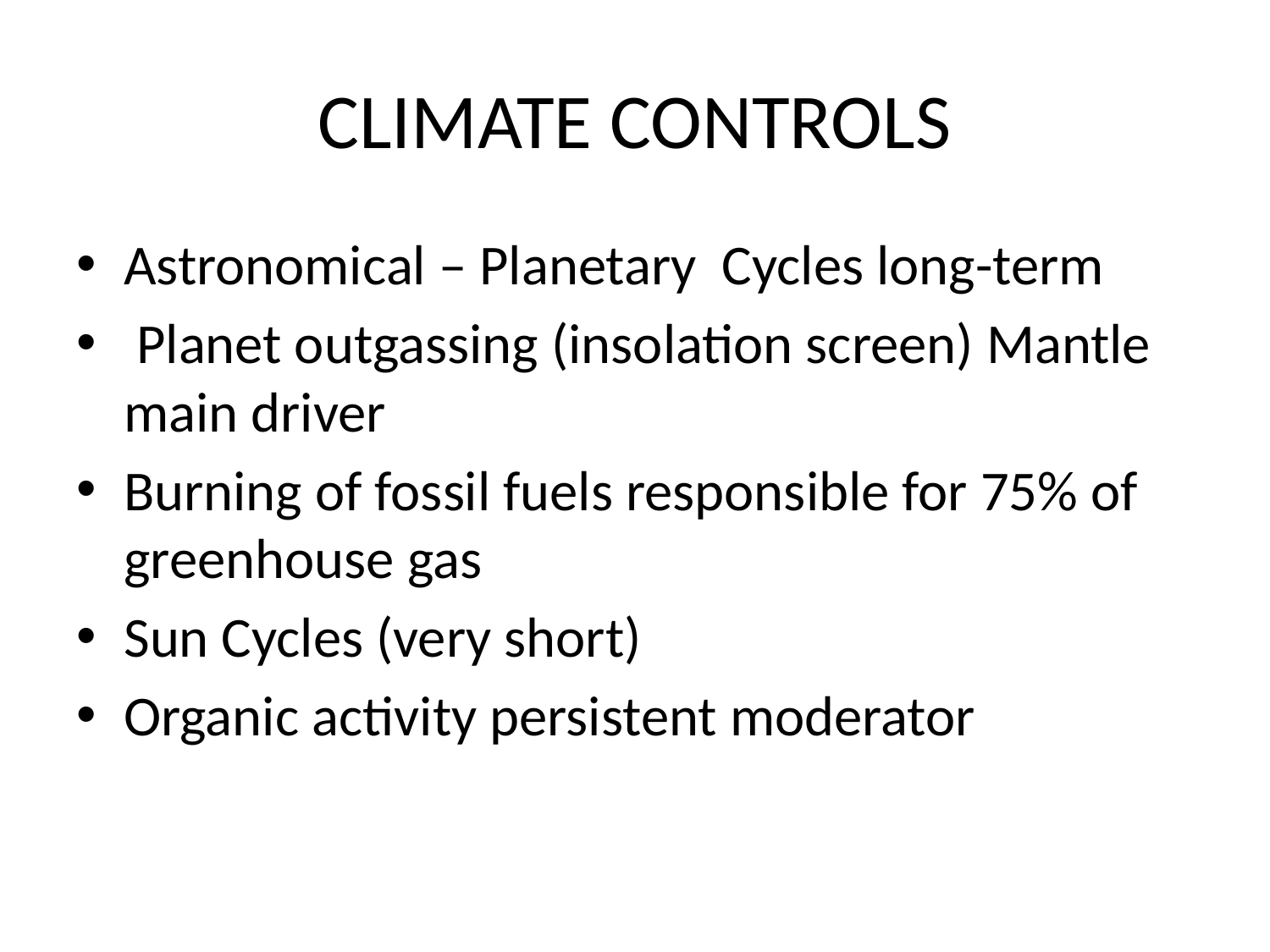

# CLIMATE CONTROLS
Astronomical – Planetary  Cycles long-term
 Planet outgassing (insolation screen) Mantle main driver
Burning of fossil fuels responsible for 75% of greenhouse gas
Sun Cycles (very short)
Organic activity persistent moderator